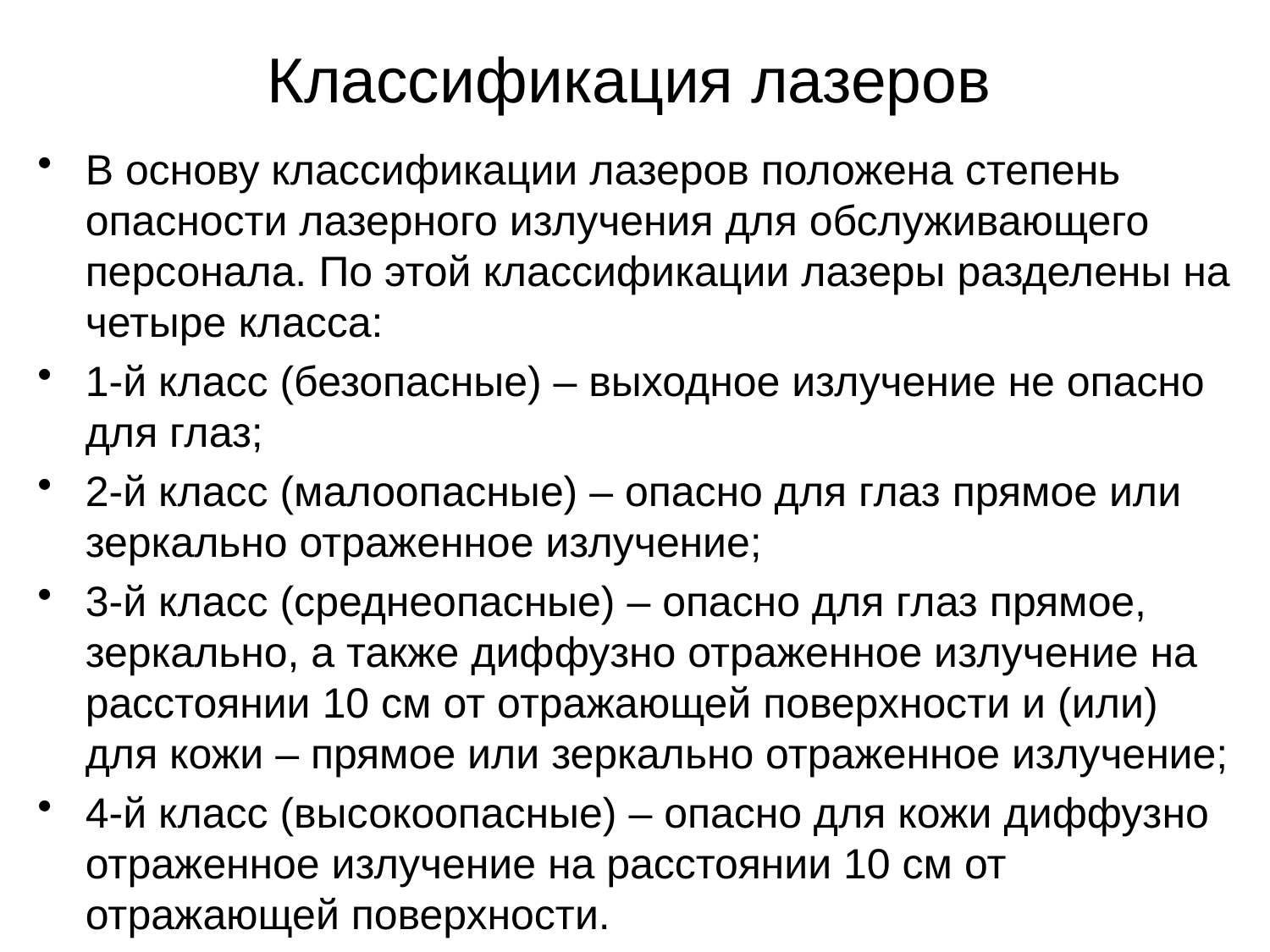

# Классификация лазеров
В основу классификации лазеров положена степень опасности лазерного излучения для обслуживающего персонала. По этой классификации лазеры разделены на четыре класса:
1-й класс (безопасные) – выходное излучение не опасно для глаз;
2-й класс (малоопасные) – опасно для глаз прямое или зеркально отраженное излучение;
3-й класс (среднеопасные) – опасно для глаз прямое, зеркально, а также диффузно отраженное излучение на расстоянии 10 см от отражающей поверхности и (или) для кожи – прямое или зеркально отраженное излучение;
4-й класс (высокоопасные) – опасно для кожи диффузно отраженное излучение на расстоянии 10 см от отражающей поверхности.